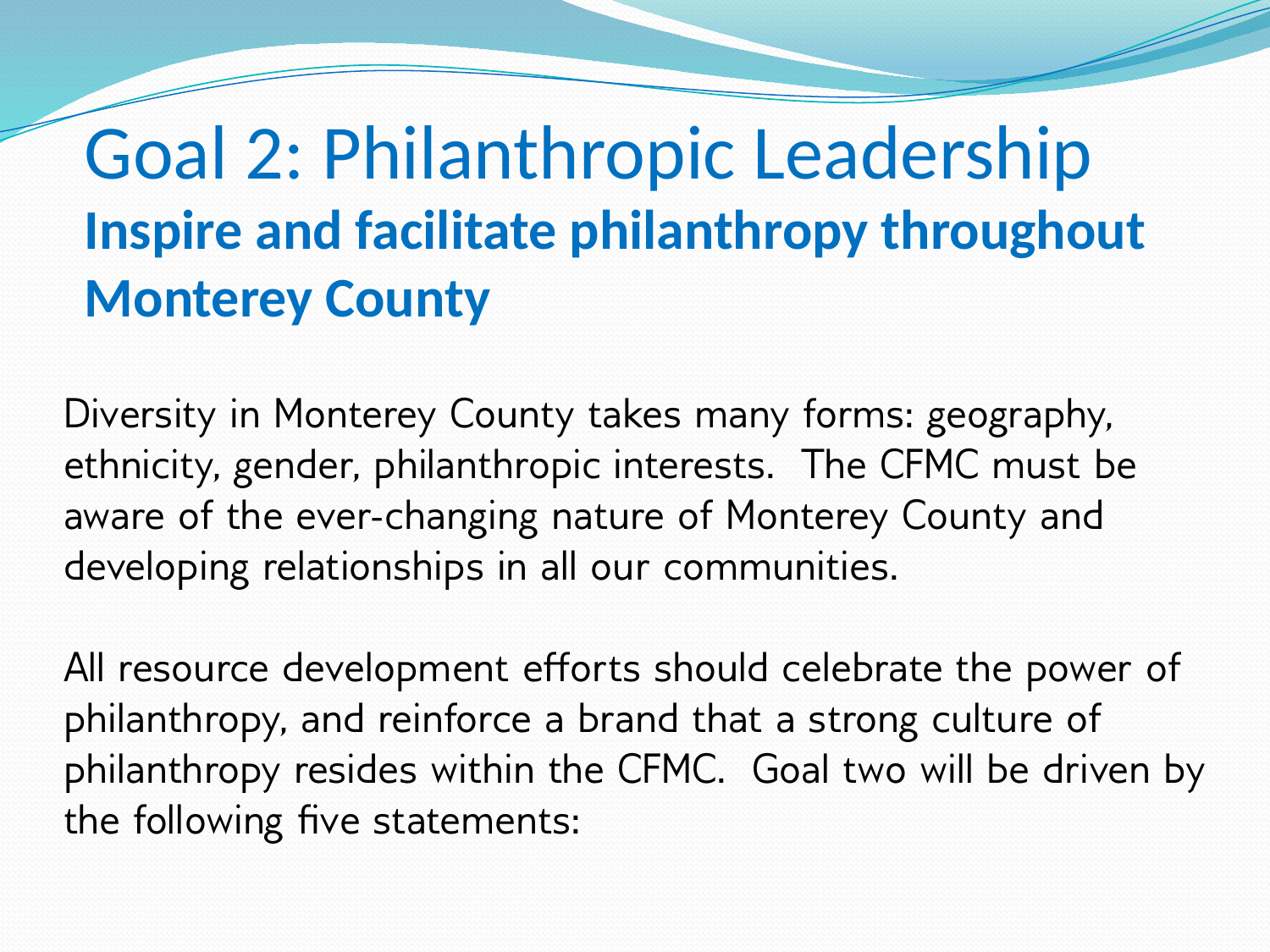

# Goal 2: Philanthropic Leadership Inspire and facilitate philanthropy throughout Monterey County
Diversity in Monterey County takes many forms: geography, ethnicity, gender, philanthropic interests.  The CFMC must be aware of the ever-changing nature of Monterey County and developing relationships in all our communities.

All resource development efforts should celebrate the power of philanthropy, and reinforce a brand that a strong culture of philanthropy resides within the CFMC.  Goal two will be driven by the following five statements: